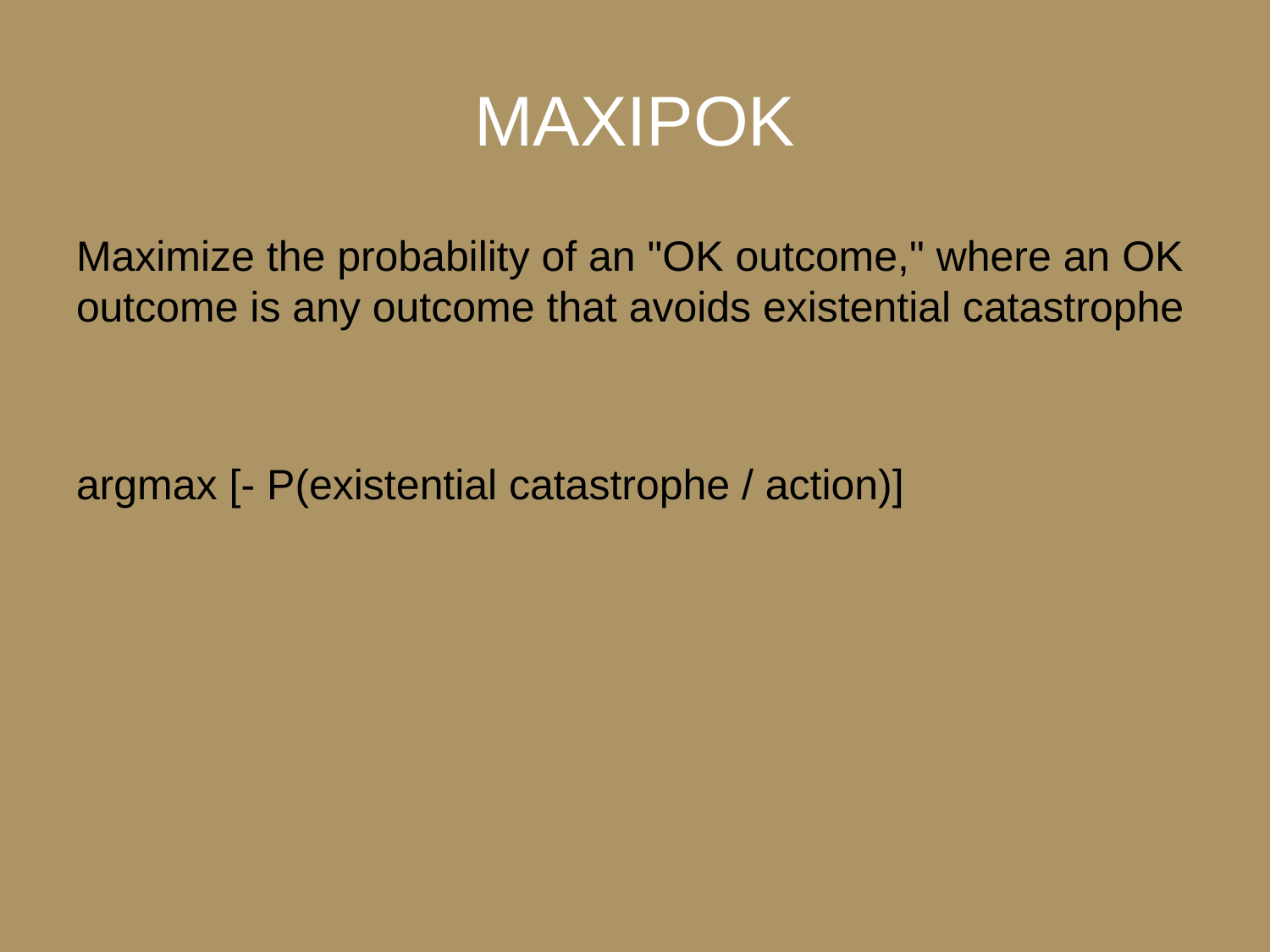

# MAXIPOK
Maximize the probability of an "OK outcome," where an OK outcome is any outcome that avoids existential catastrophe

argmax [- P(existential catastrophe / action)]